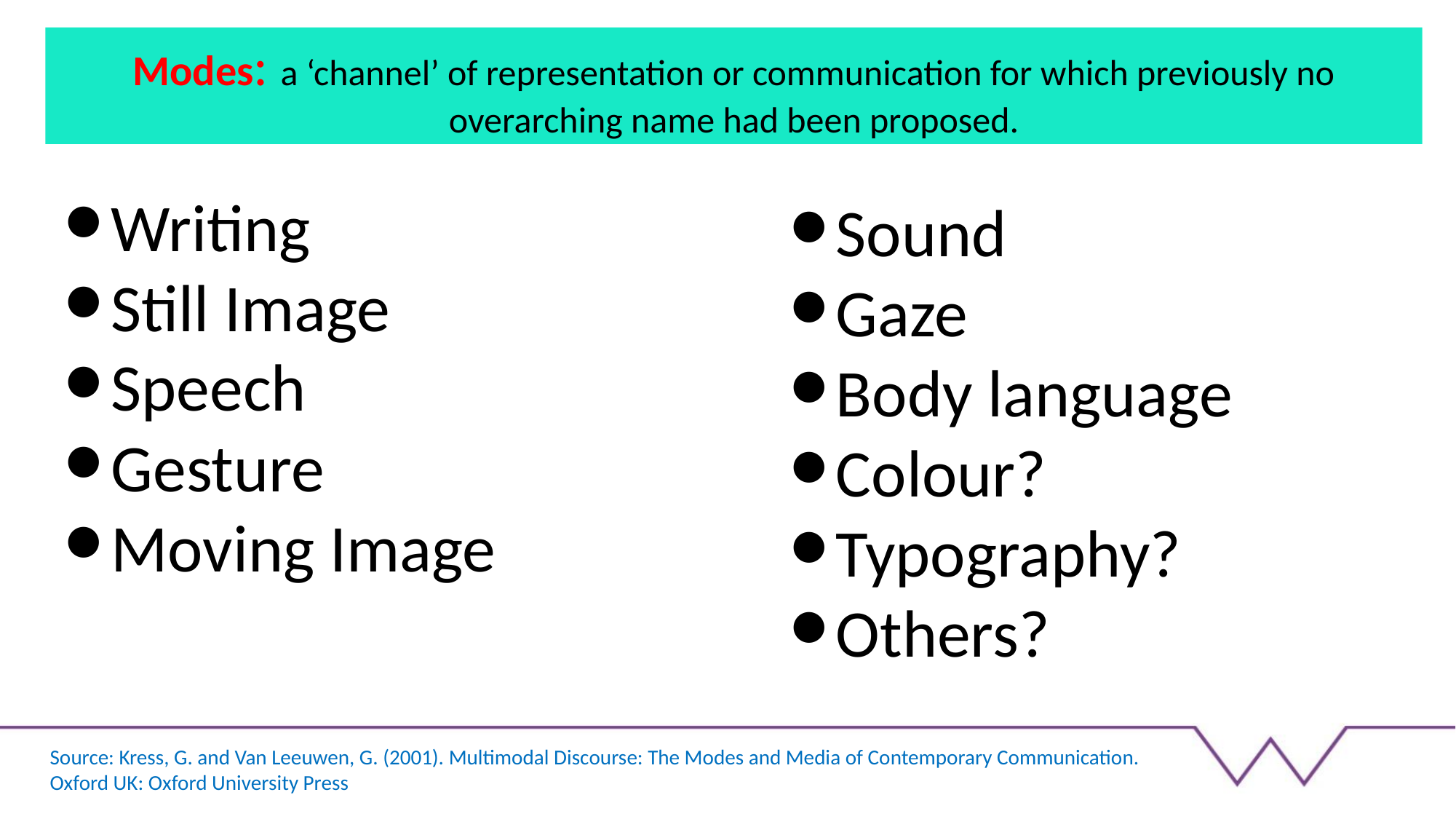

# Modes: a ‘channel’ of representation or communication for which previously no overarching name had been proposed.
Writing
Still Image
Speech
Gesture
Moving Image

Sound
Gaze
Body language
Colour?
Typography?
Others?
Source: Kress, G. and Van Leeuwen, G. (2001). Multimodal Discourse: The Modes and Media of Contemporary Communication. Oxford UK: Oxford University Press